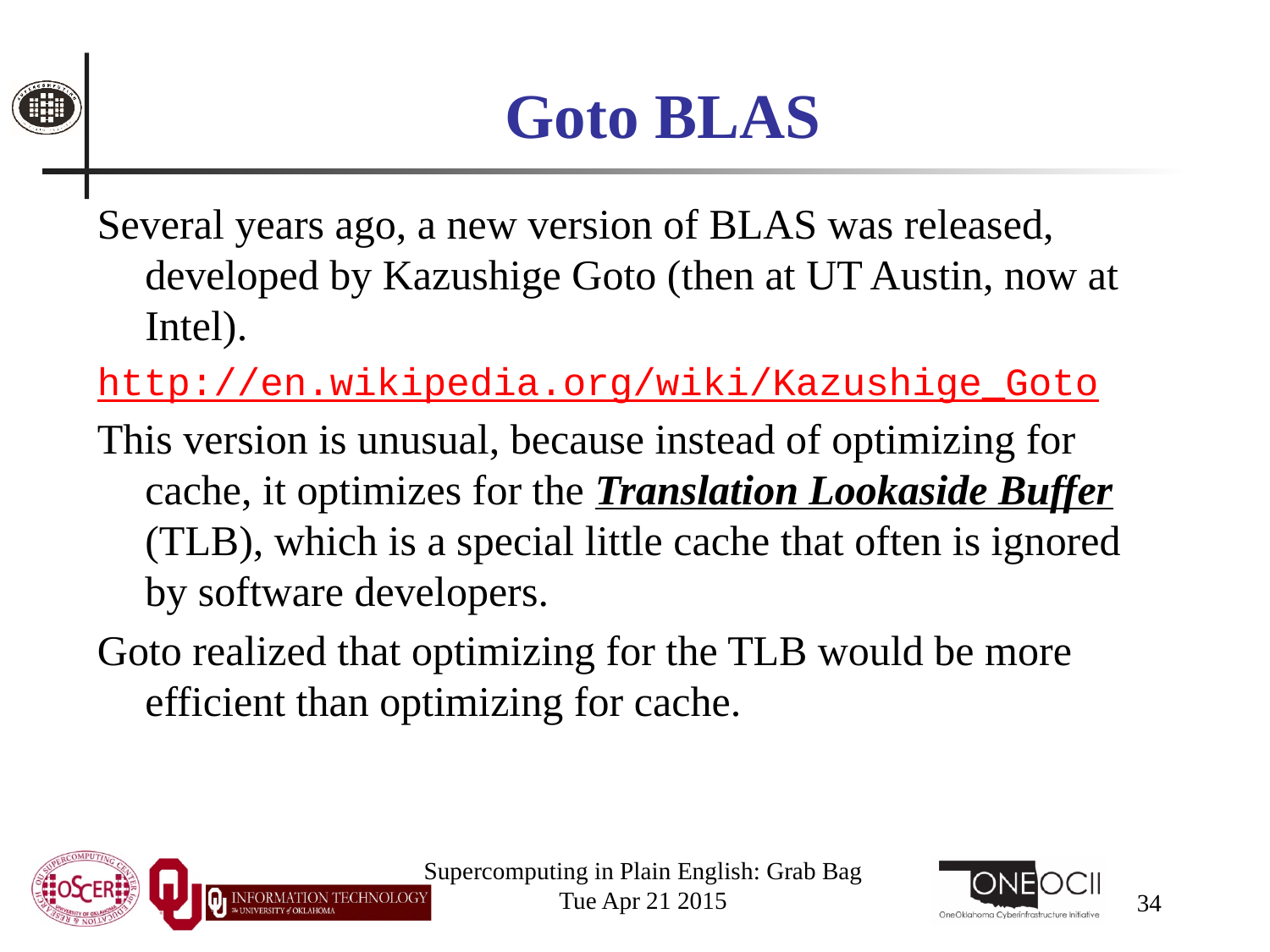

# Goto BLAS
Several years ago, a new version of BLAS was released, developed by Kazushige Goto (then at UT Austin, now at Intel).
http://en.wikipedia.org/wiki/Kazushige_Goto
This version is unusual, because instead of optimizing for cache, it optimizes for the Translation Lookaside Buffer (TLB), which is a special little cache that often is ignored by software developers.
Goto realized that optimizing for the TLB would be more efficient than optimizing for cache.
Supercomputing in Plain English: Grab Bag
Tue Apr 21 2015
34